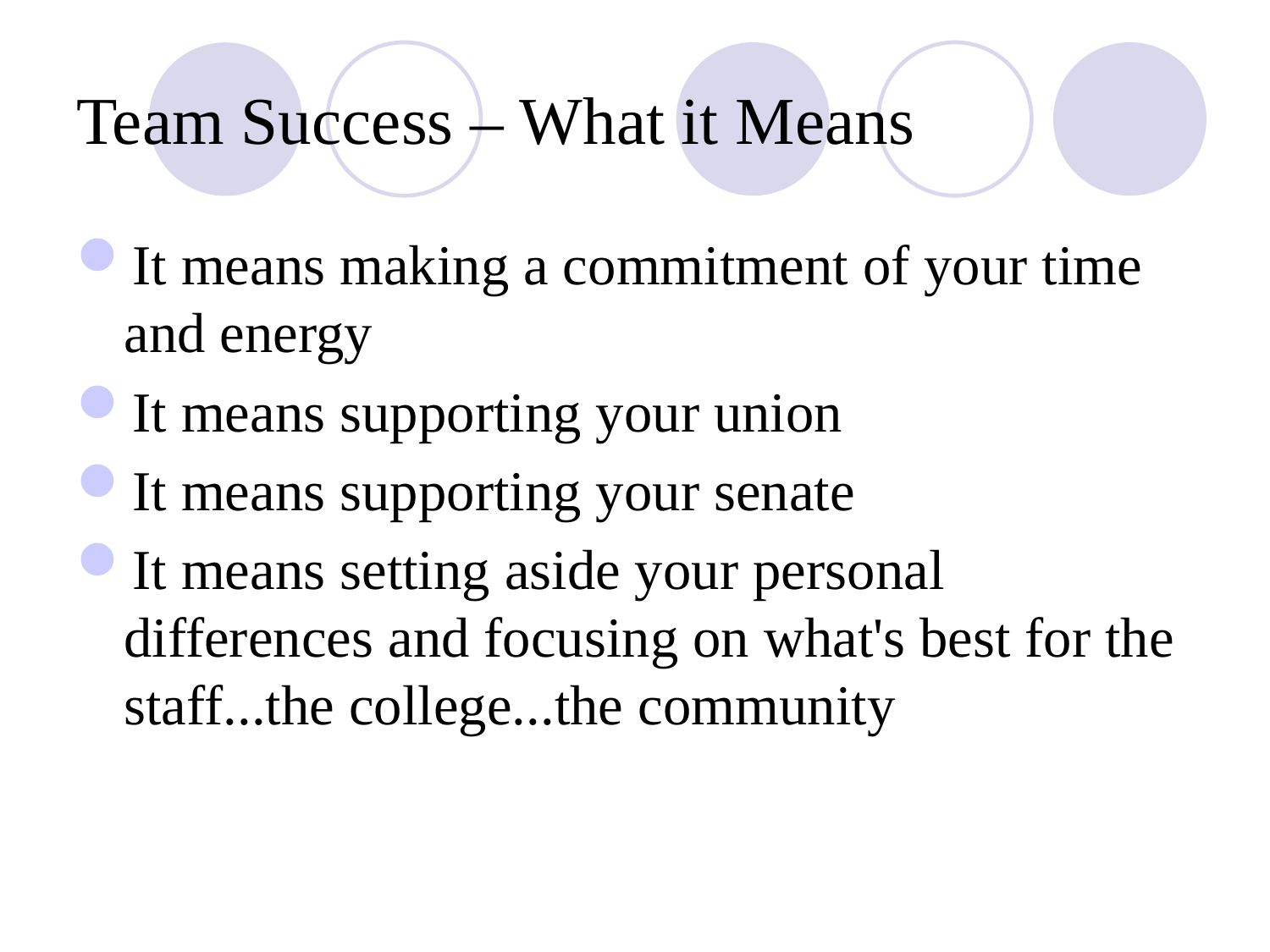

# Team Success – What it Means
It means making a commitment of your time and energy
It means supporting your union
It means supporting your senate
It means setting aside your personal differences and focusing on what's best for the staff...the college...the community